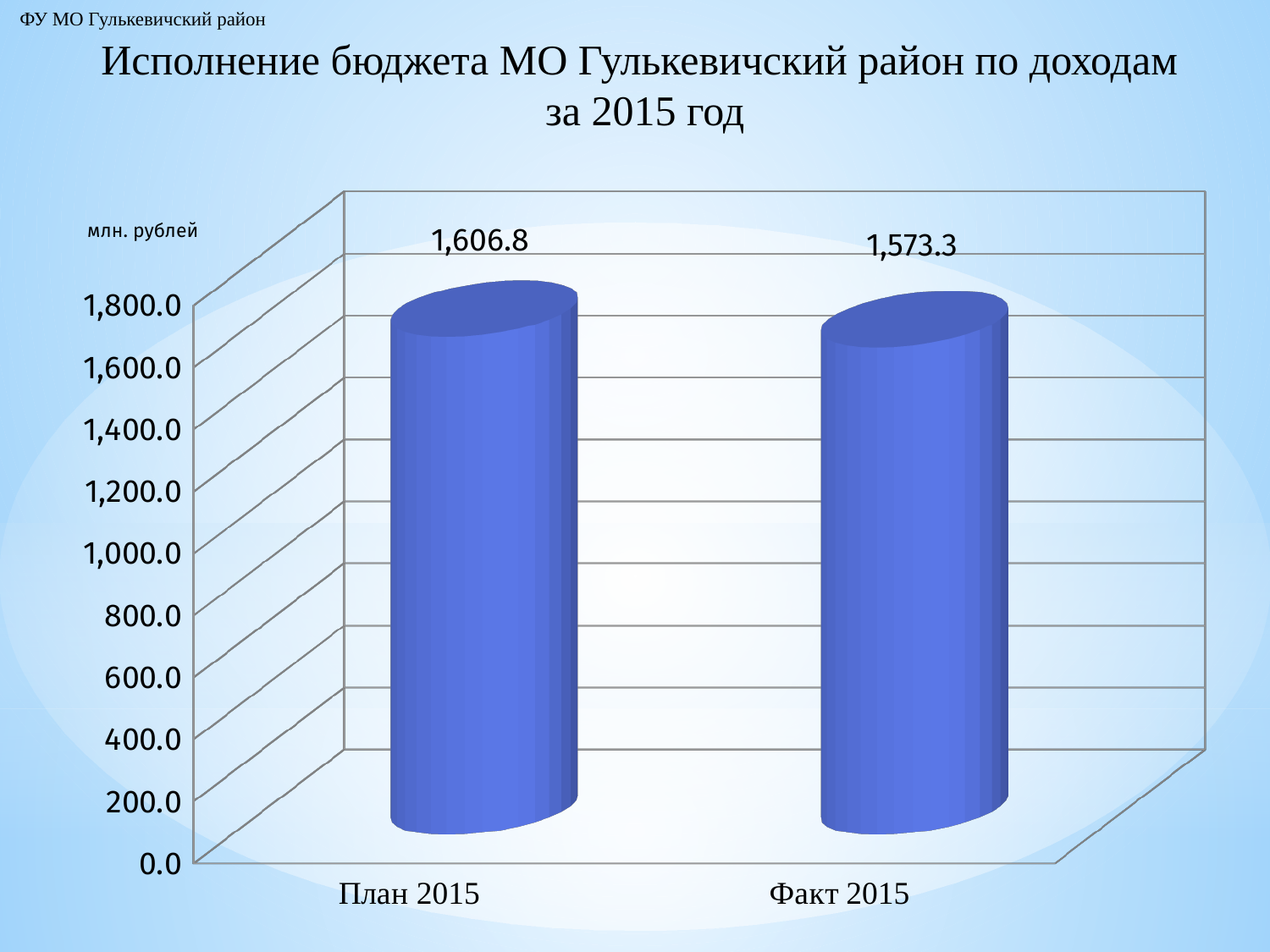

ФУ МО Гулькевичский район
# Исполнение бюджета МО Гулькевичский район по доходам за 2015 год

[unsupported chart]

млн. рублей